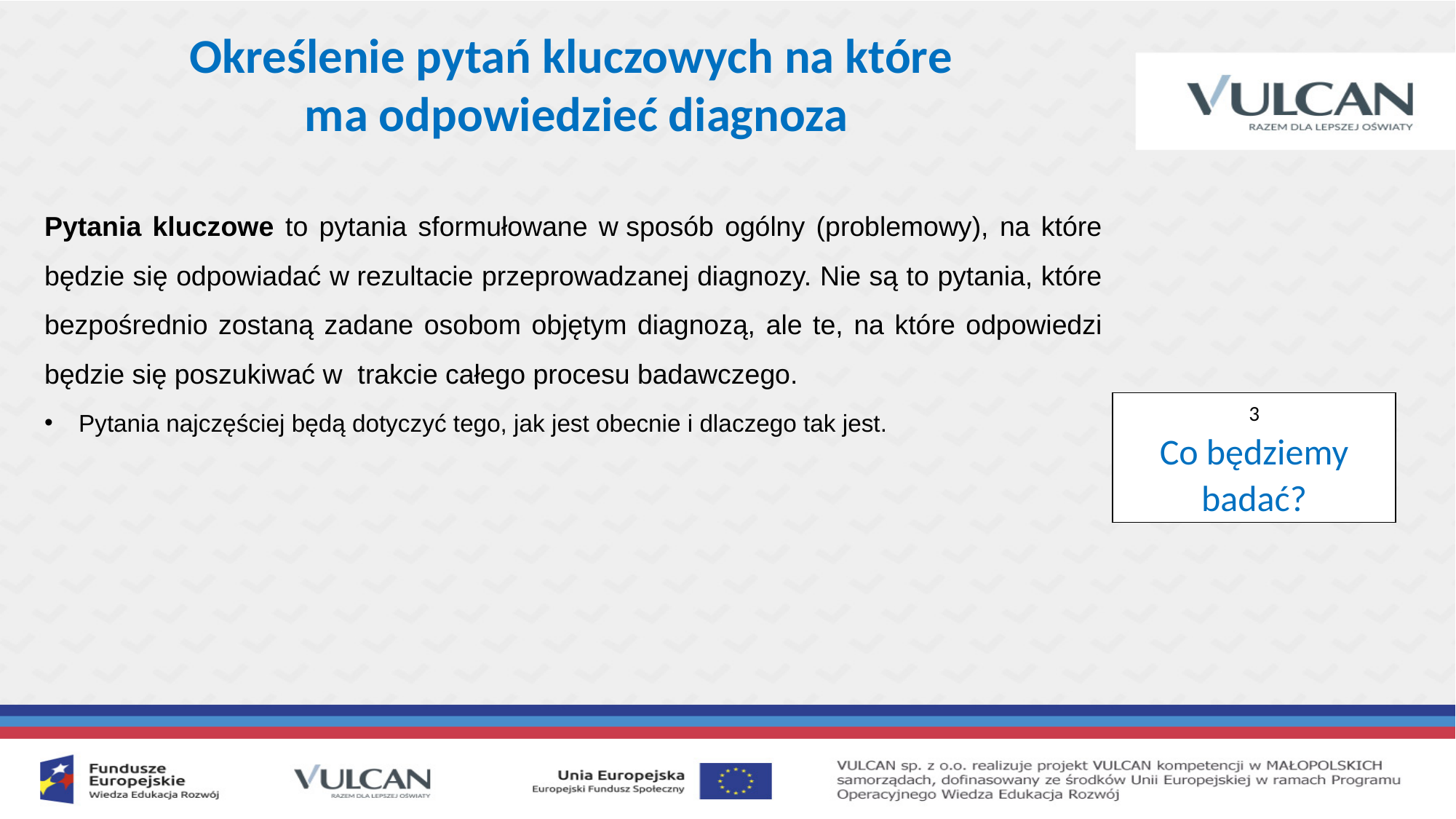

Określenie pytań kluczowych na które
ma odpowiedzieć diagnoza

Pytania kluczowe to pytania sformułowane w sposób ogólny (problemowy), na które będzie się odpowiadać w rezultacie przeprowadzanej diagnozy. Nie są to pytania, które bezpośrednio zostaną zadane osobom objętym diagnozą, ale te, na które odpowiedzi będzie się poszukiwać w  trakcie całego procesu badawczego.
Pytania najczęściej będą dotyczyć tego, jak jest obecnie i dlaczego tak jest.

3
Co będziemy badać?